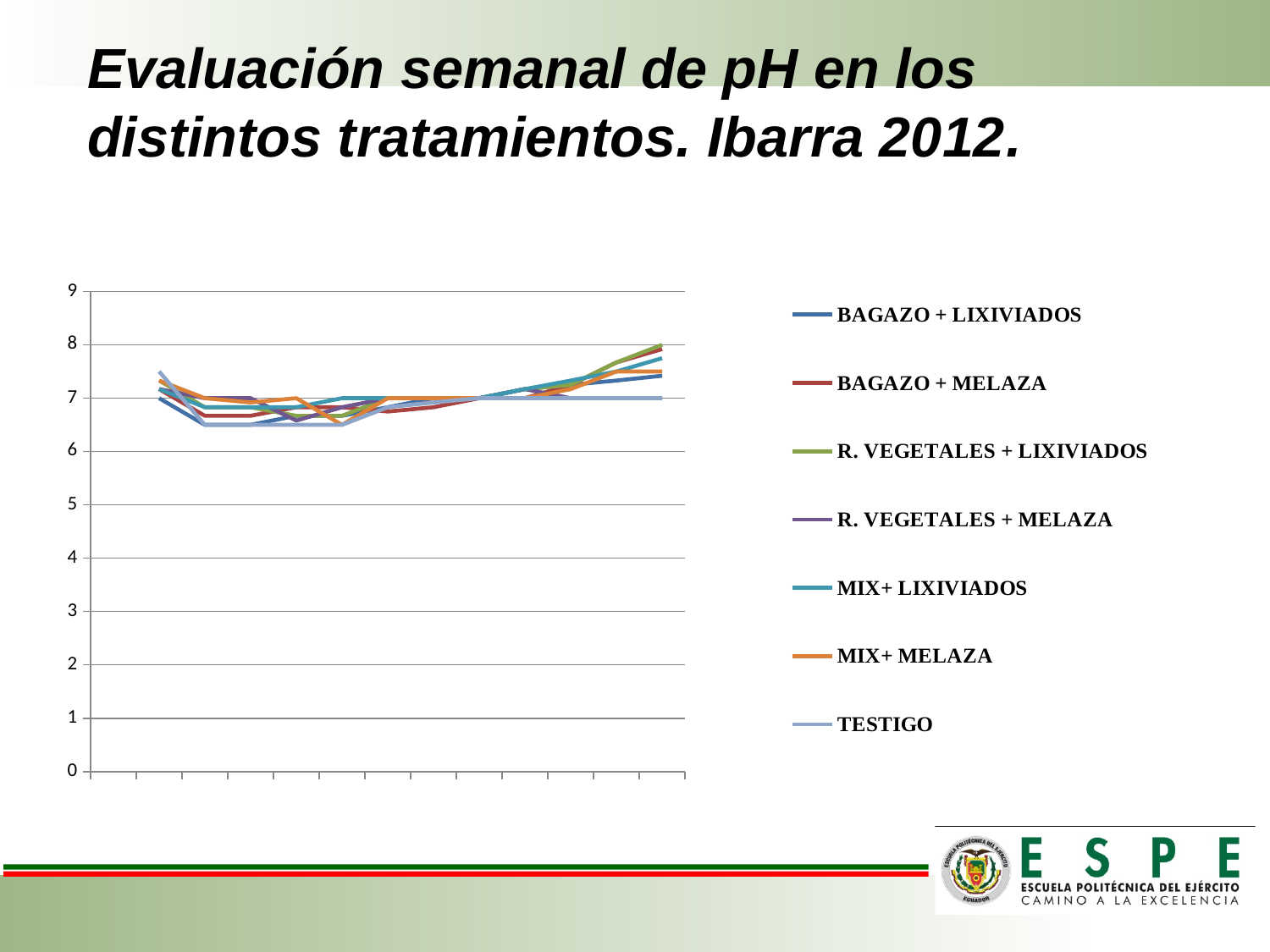

Evaluación semanal de pH en los distintos tratamientos. Ibarra 2012.
#

### Chart

| Category | BAGAZO + LIXIVIADOS | BAGAZO + MELAZA | R. VEGETALES + LIXIVIADOS | R. VEGETALES + MELAZA | MIX+ LIXIVIADOS | MIX+ MELAZA | TESTIGO |
|---|---|---|---|---|---|---|---|
|  | None | None | None | None | None | None | None |
| SEMANA 1 | 7.0 | 7.17 | 7.33 | 7.17 | 7.17 | 7.33 | 7.5 |
| SEMANA 2 | 6.5 | 6.67 | 6.83 | 7.0 | 6.83 | 7.0 | 6.5 |
| SEMANA 3 | 6.5 | 6.67 | 6.83 | 7.0 | 6.83 | 6.92 | 6.5 |
| SEMANA 4 | 6.67 | 6.83 | 6.67 | 6.58 | 6.83 | 7.0 | 6.5 |
| SEMANA 5 | 6.67 | 6.83 | 6.67 | 6.83 | 7.0 | 6.5 | 6.5 |
| SEMANA 6 | 6.83 | 6.75 | 7.0 | 7.0 | 7.0 | 7.0 | 6.83 |
| SEMANA 7 | 7.0 | 6.83 | 7.0 | 7.0 | 7.0 | 7.0 | 6.92 |
| SEMANA 8 | 7.0 | 7.0 | 7.0 | 7.0 | 7.0 | 7.0 | 7.0 |
| SEMANA 9 | 7.17 | 7.0 | 7.17 | 7.17 | 7.17 | 7.0 | 7.0 |
| SEMANA 10 | 7.25 | 7.25 | 7.25 | 7.0 | 7.33 | 7.17 | 7.0 |
| SEMANA 11 | 7.33 | 7.67 | 7.67 | 7.0 | 7.5 | 7.5 | 7.0 |
| SEMANA 12 | 7.42 | 7.92 | 8.0 | 7.0 | 7.75 | 7.5 | 7.0 |